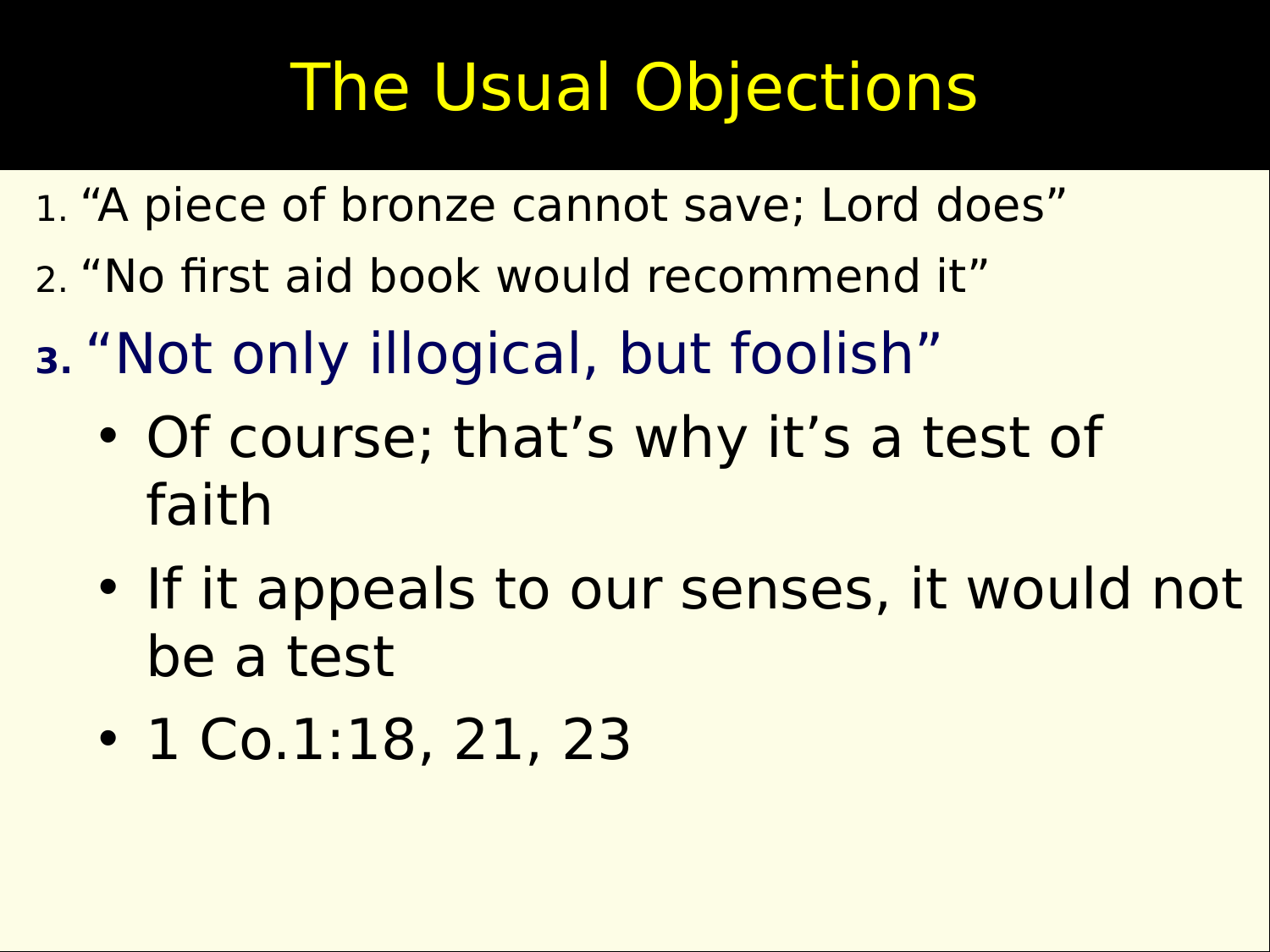

# The Usual Objections
1. “A piece of bronze cannot save; Lord does”
2. “No first aid book would recommend it”
3. “Not only illogical, but foolish”
Of course; that’s why it’s a test of
faith
If it appeals to our senses, it would not be a test
1 Co.1:18, 21, 23